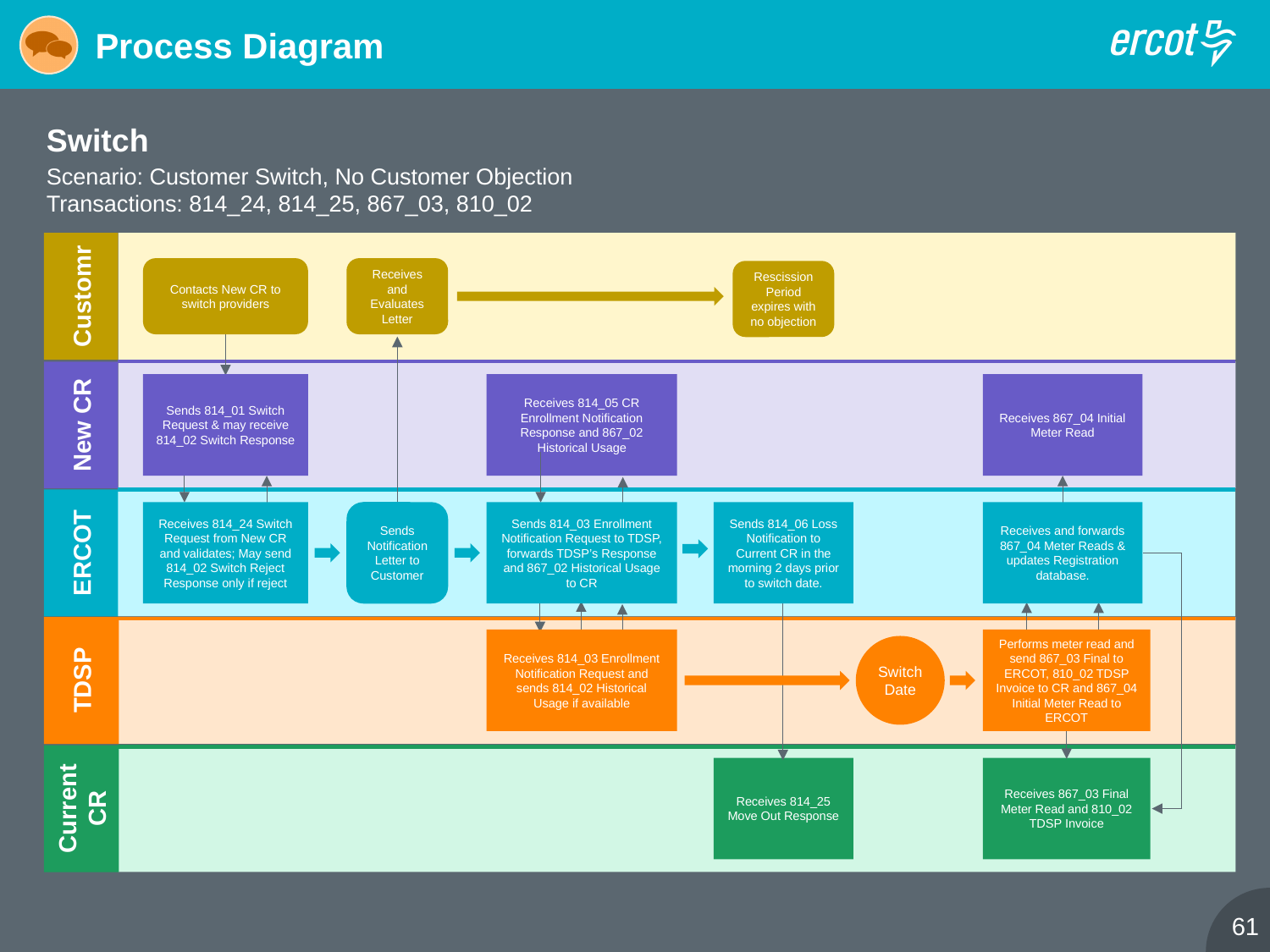

# Process Diagram
Switch
Scenario: Customer Switch, No Customer Objection
Transactions: 814_24, 814_25, 867_03, 810_02

Contacts New CR to switch providers
Receives and Evaluates Letter
Customr
Rescission Period expires with no objection

Sends 814_01 Switch Request & may receive 814_02 Switch Response
Receives 814_05 CR Enrollment Notification Response and 867_02 Historical Usage
Receives 867_04 Initial Meter Read
New CR

Receives 814_24 Switch Request from New CR and validates; May send 814_02 Switch Reject Response only if reject
Sends Notification Letter to Customer
Sends 814_03 Enrollment Notification Request to TDSP, forwards TDSP’s Response and 867_02 Historical Usage to CR
Sends 814_06 Loss Notification to Current CR in the morning 2 days prior to switch date.
Receives and forwards 867_04 Meter Reads & updates Registration database.
ERCOT

Receives 814_03 Enrollment Notification Request and sends 814_02 Historical Usage if available
Performs meter read and send 867_03 Final to ERCOT, 810_02 TDSP Invoice to CR and 867_04 Initial Meter Read to ERCOT
Switch
Date
TDSP

Receives 814_25 Move Out Response
Receives 867_03 Final Meter Read and 810_02 TDSP Invoice
Current CR